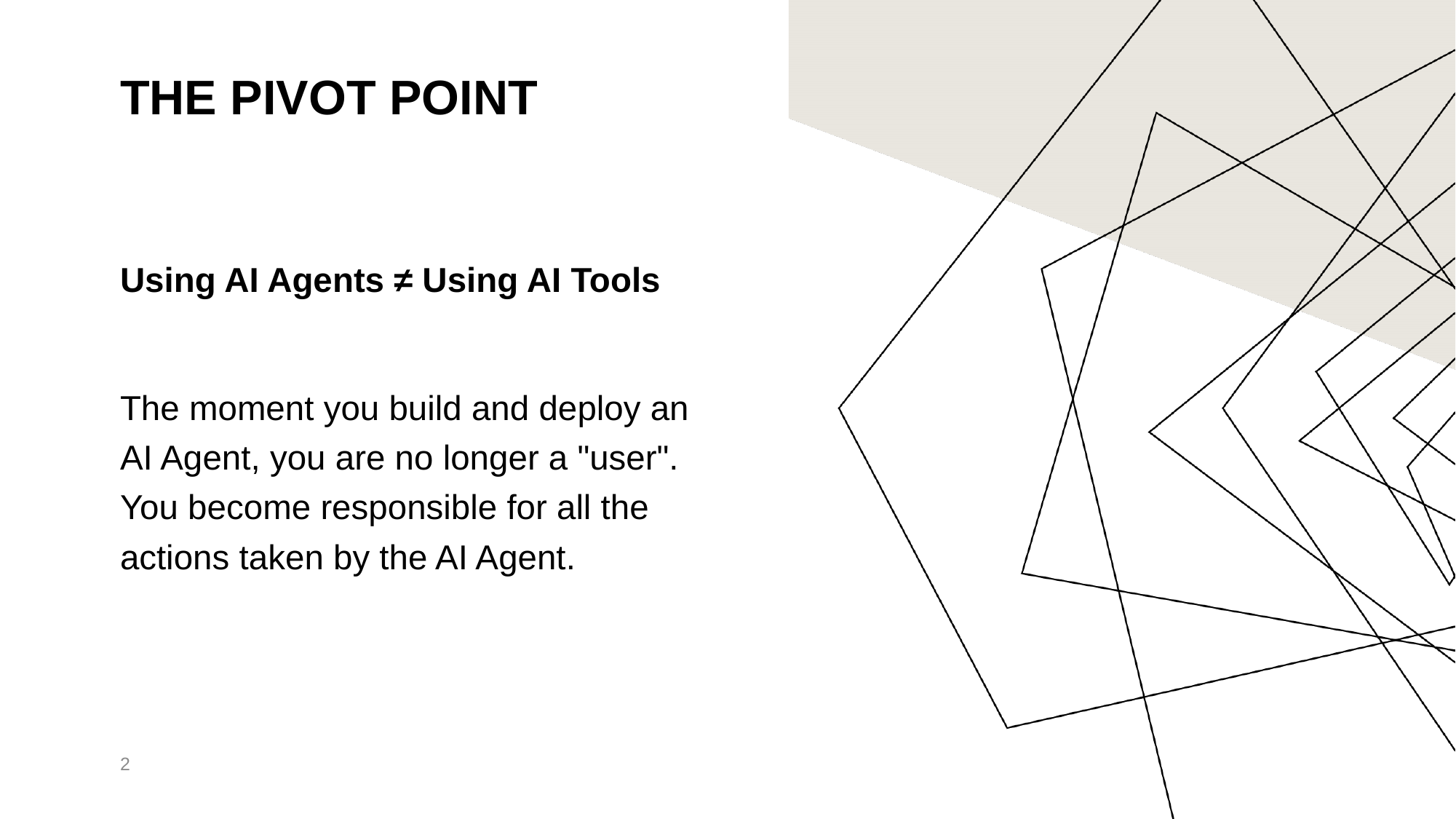

# THE pIVOT POINT
Using AI Agents ≠ Using AI Tools

The moment you build and deploy an AI Agent, you are no longer a "user".
You become responsible for all the actions taken by the AI Agent.
2